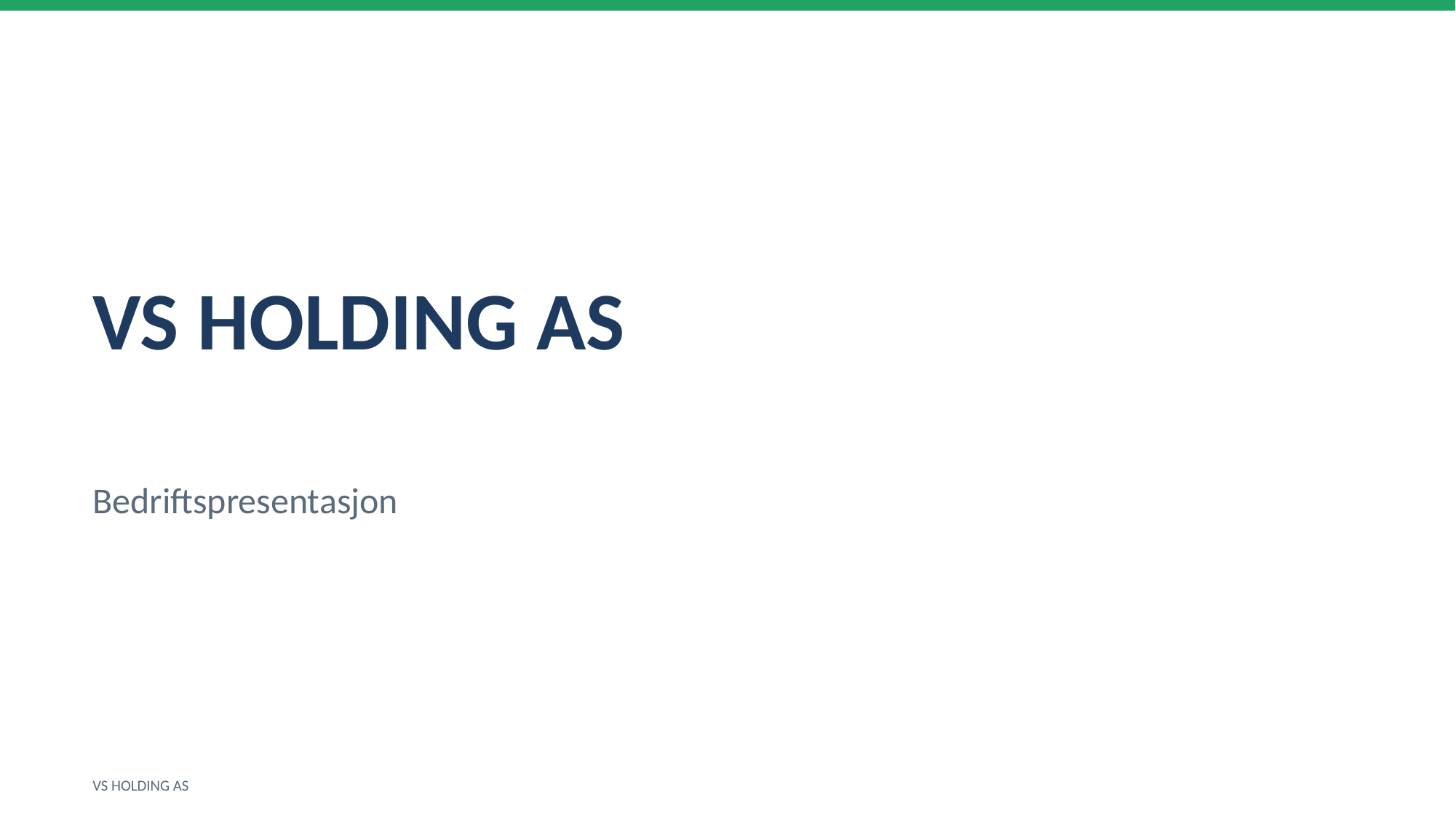

VS HOLDING AS
Bedriftspresentasjon
VS HOLDING AS